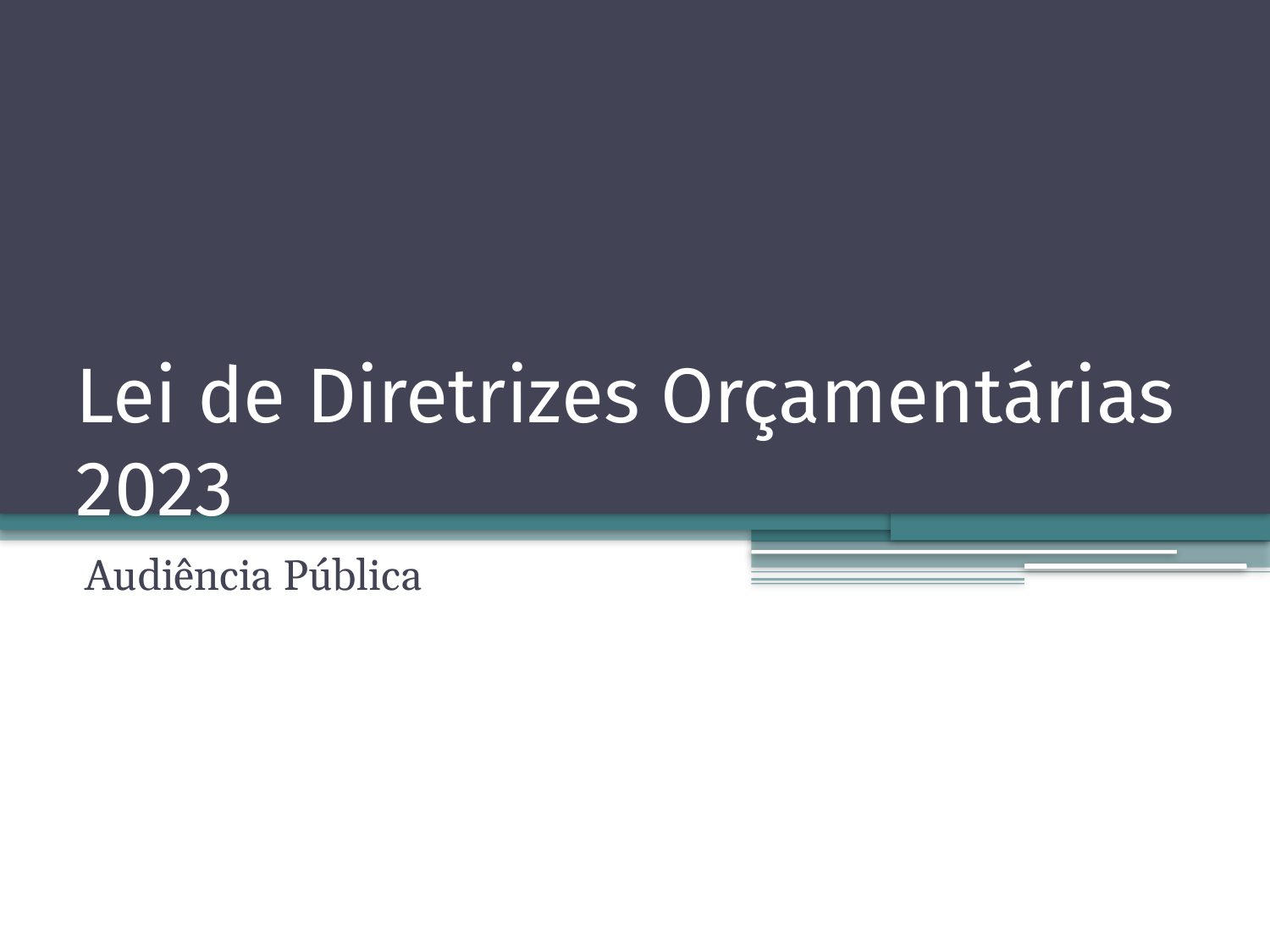

# Lei de Diretrizes Orçamentárias 2023
Audiência Pública